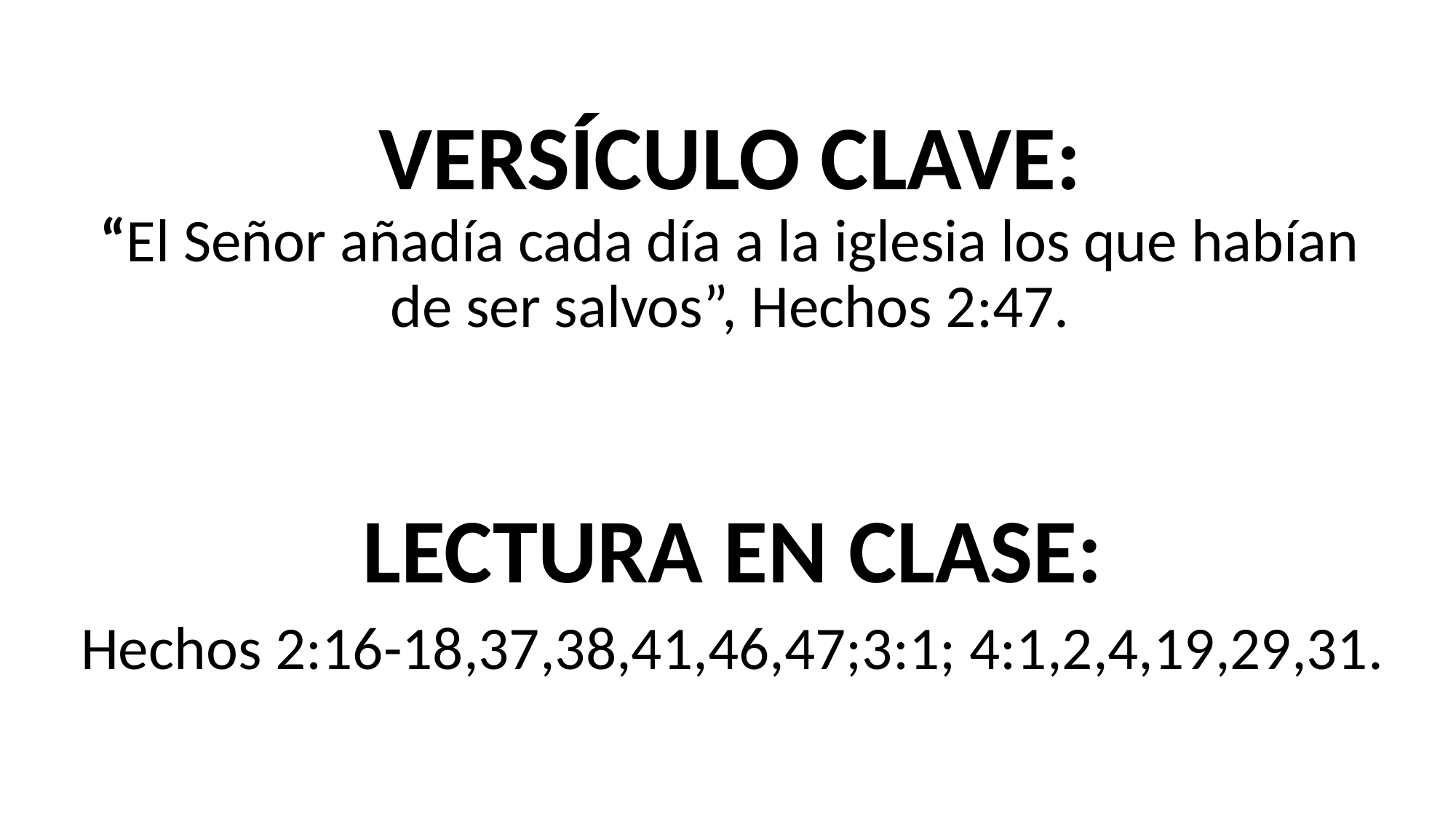

# VERSÍCULO CLAVE: “El Señor añadía cada día a la iglesia los que habían de ser salvos”, Hechos 2:47.
LECTURA EN CLASE:
Hechos 2:16-18,37,38,41,46,47;3:1; 4:1,2,4,19,29,31.